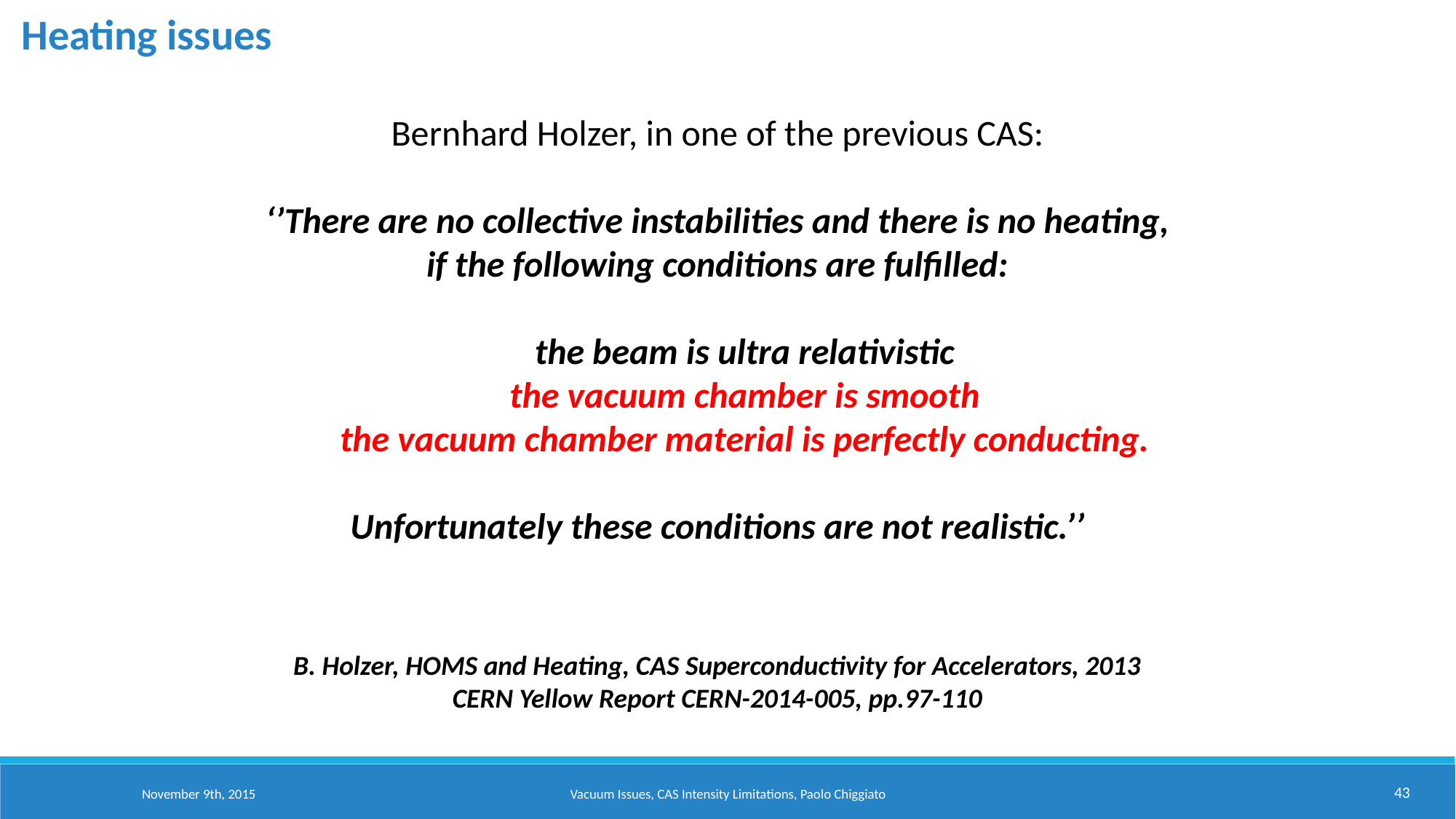

Heating issues
Bernhard Holzer, in one of the previous CAS:

‘’There are no collective instabilities and there is no heating,
if the following conditions are fulfilled:

the beam is ultra relativistic
the vacuum chamber is smooth
the vacuum chamber material is perfectly conducting.

Unfortunately these conditions are not realistic.’’
B. Holzer, HOMS and Heating, CAS Superconductivity for Accelerators, 2013
CERN Yellow Report CERN-2014-005, pp.97-110
43
November 9th, 2015
Vacuum Issues, CAS Intensity Limitations, Paolo Chiggiato